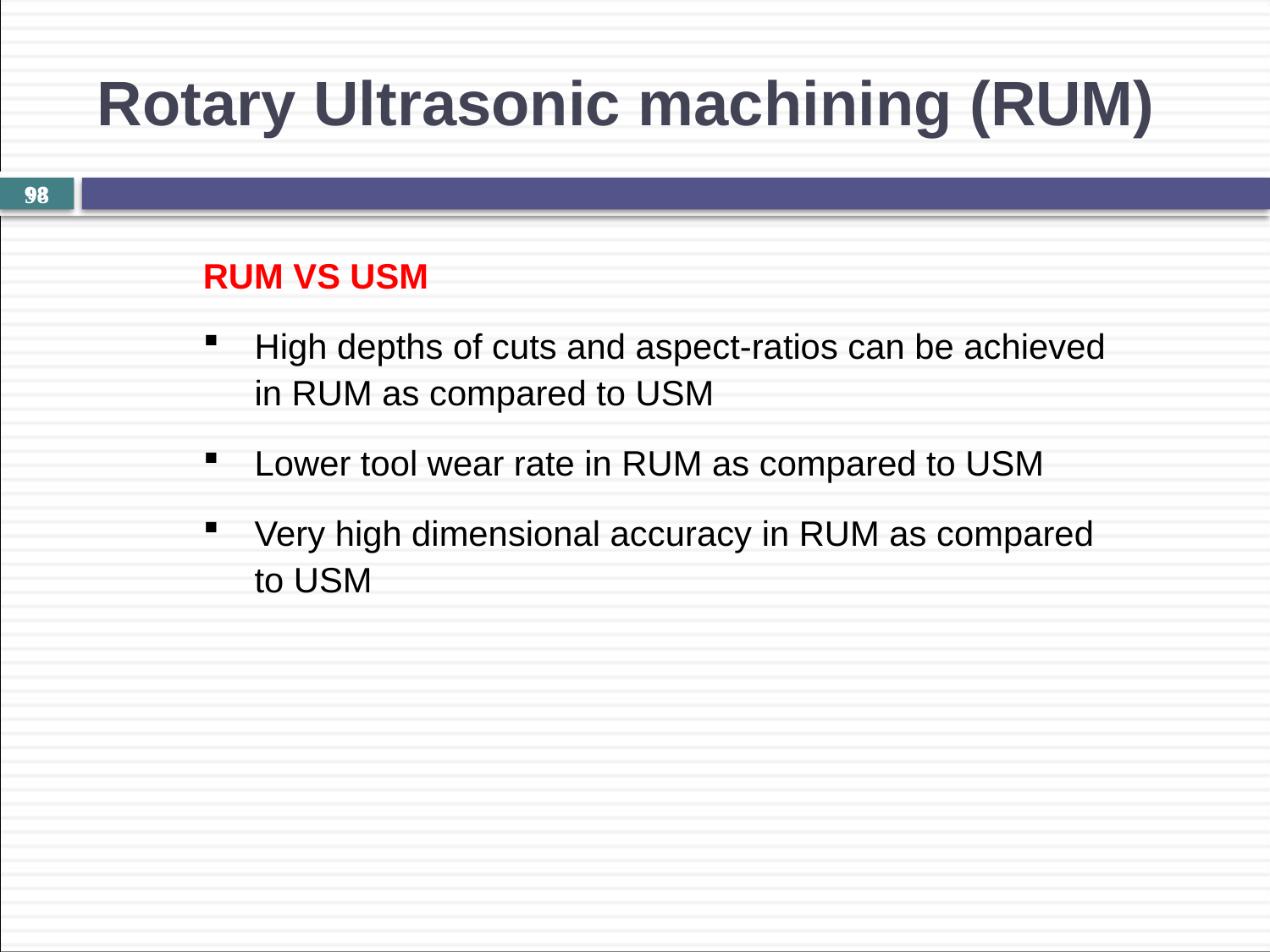

# Rotary Ultrasonic machining (RUM)
98
RUM VS USM
High depths of cuts and aspect-ratios can be achieved in RUM as compared to USM
Lower tool wear rate in RUM as compared to USM
Very high dimensional accuracy in RUM as compared to USM
98